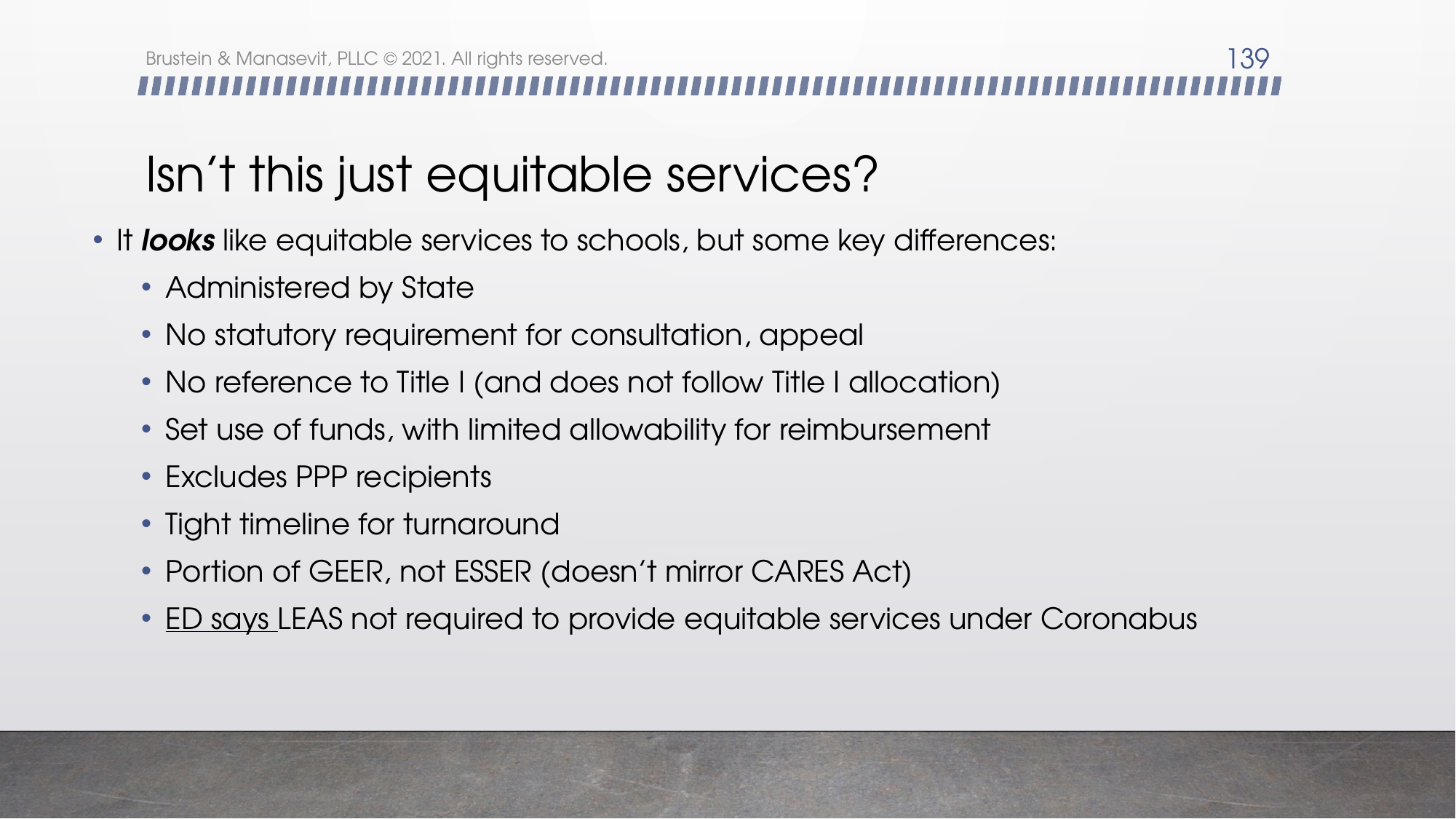

139
Brustein & Manasevit, PLLC © 2021. All rights reserved.
# Isn’t this just equitable services?
It looks like equitable services to schools, but some key differences:
Administered by State
No statutory requirement for consultation, appeal
No reference to Title I (and does not follow Title I allocation)
Set use of funds, with limited allowability for reimbursement
Excludes PPP recipients
Tight timeline for turnaround
Portion of GEER, not ESSER (doesn’t mirror CARES Act)
ED says LEAS not required to provide equitable services under Coronabus